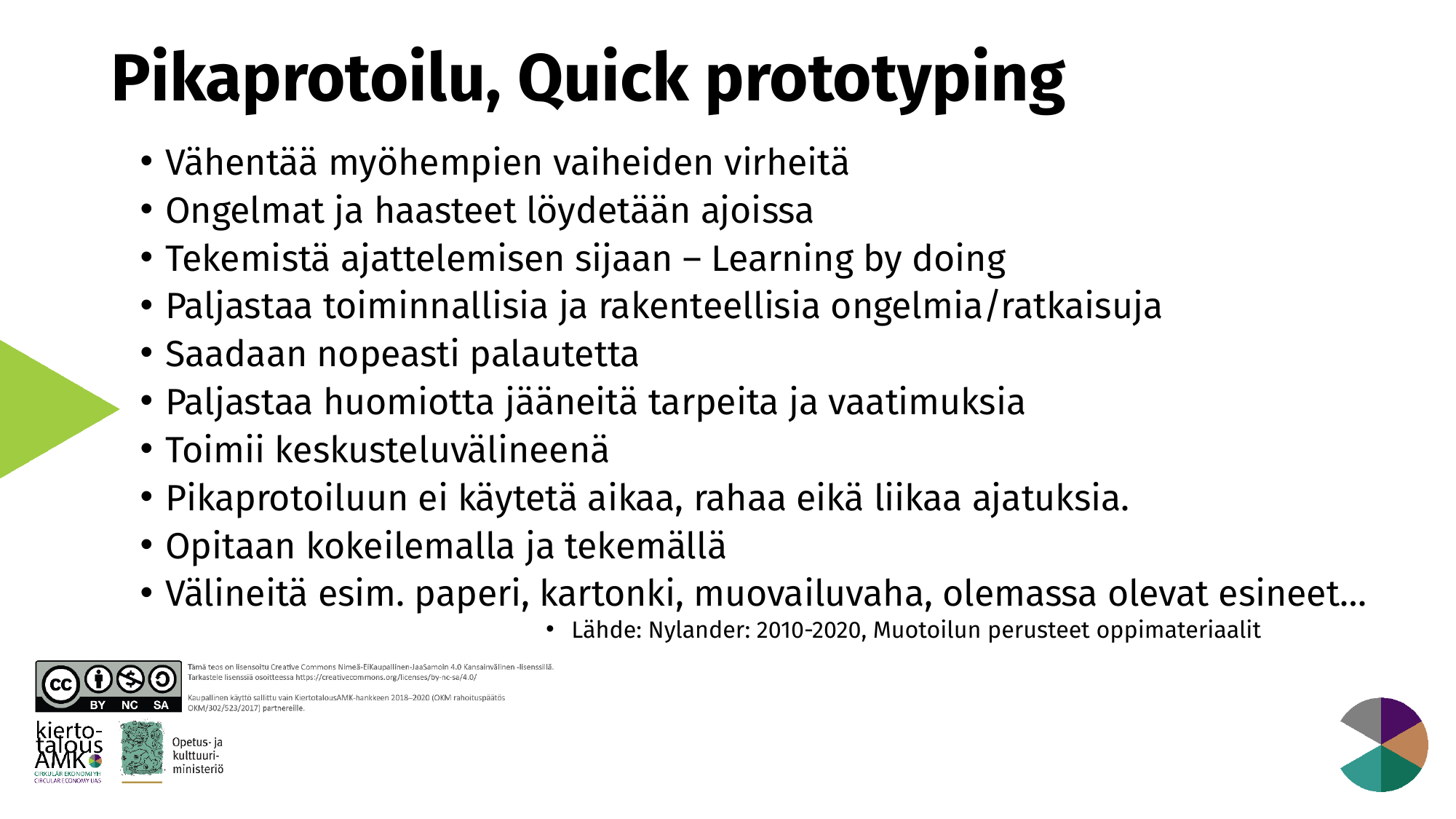

# Pikaprotoilu, Quick prototyping
Vähentää myöhempien vaiheiden virheitä
Ongelmat ja haasteet löydetään ajoissa
Tekemistä ajattelemisen sijaan – Learning by doing
Paljastaa toiminnallisia ja rakenteellisia ongelmia/ratkaisuja
Saadaan nopeasti palautetta
Paljastaa huomiotta jääneitä tarpeita ja vaatimuksia
Toimii keskusteluvälineenä
Pikaprotoiluun ei käytetä aikaa, rahaa eikä liikaa ajatuksia.
Opitaan kokeilemalla ja tekemällä
Välineitä esim. paperi, kartonki, muovailuvaha, olemassa olevat esineet…
Lähde: Nylander: 2010-2020, Muotoilun perusteet oppimateriaalit